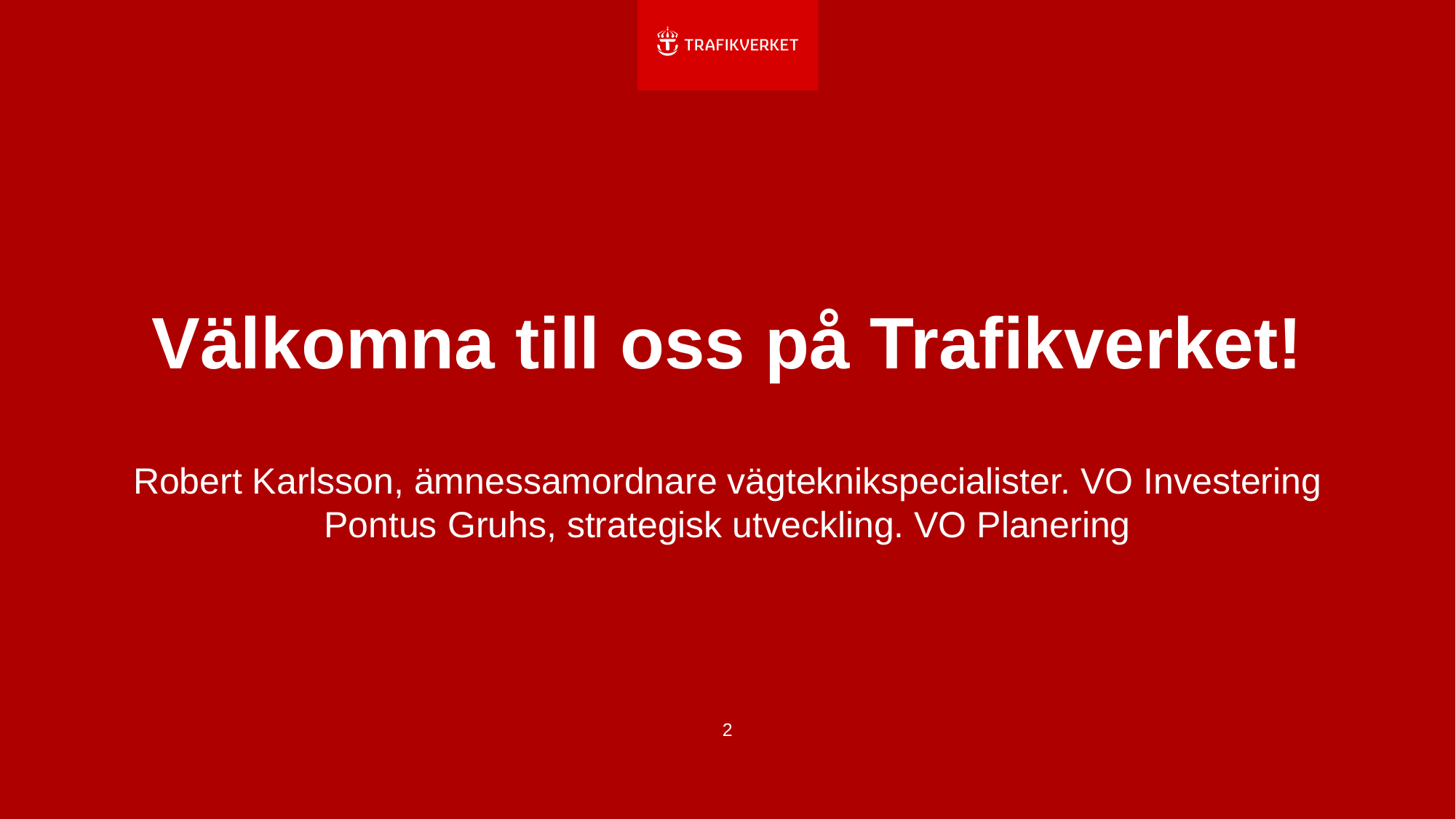

# Välkomna till oss på Trafikverket!
Robert Karlsson, ämnessamordnare vägteknikspecialister. VO Investering
Pontus Gruhs, strategisk utveckling. VO Planering
2